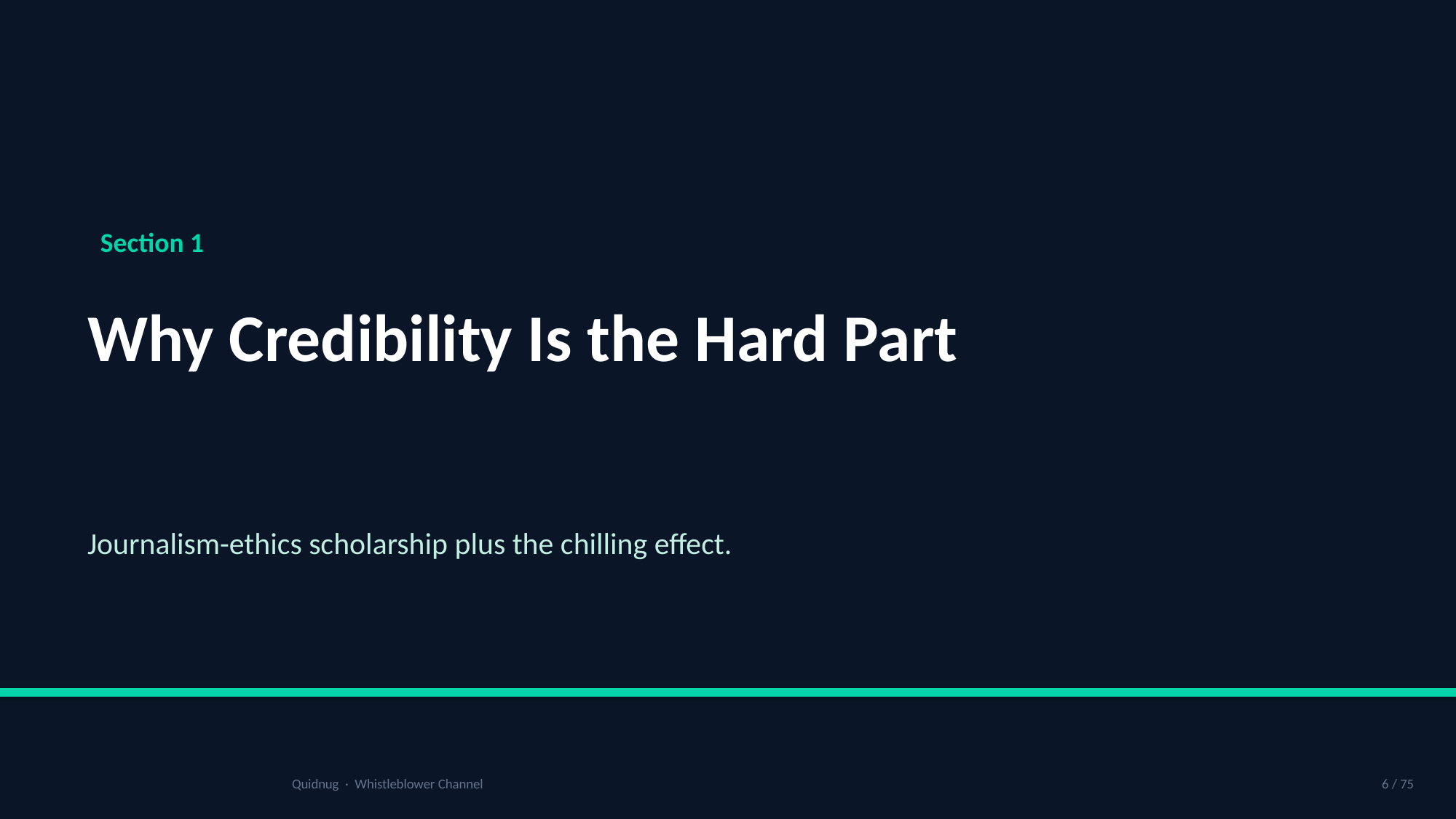

Section 1
Why Credibility Is the Hard Part
Journalism-ethics scholarship plus the chilling effect.

Quidnug  ·  Whistleblower Channel
6 / 75